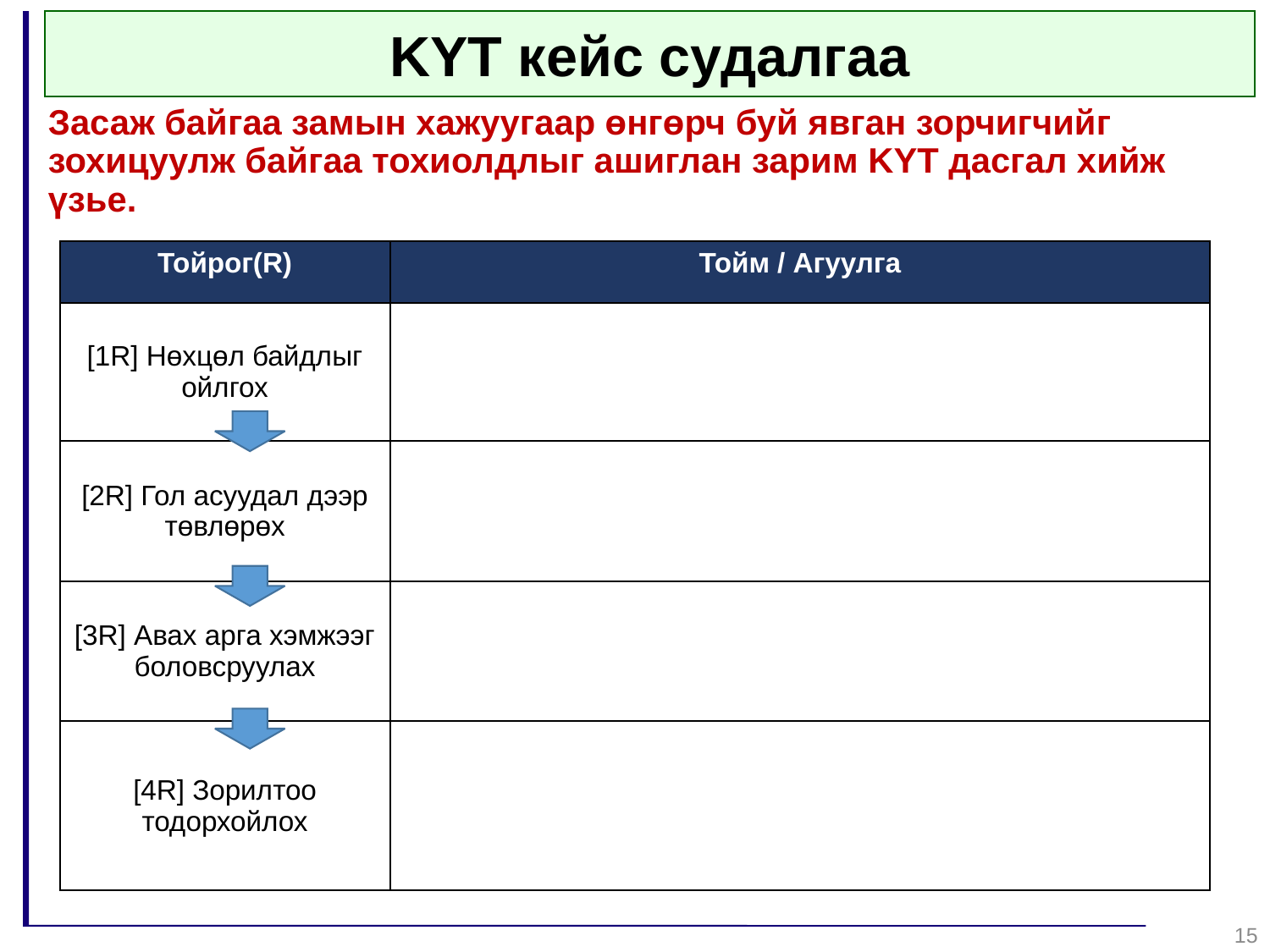

KYT кейс судалгаа
Засаж байгаа замын хажуугаар өнгөрч буй явган зорчигчийг зохицуулж байгаа тохиолдлыг ашиглан зарим KYT дасгал хийж үзье.
| Тойрог(R) | Тойм / Агуулга |
| --- | --- |
| [1R] Нөхцөл байдлыг ойлгох |  |
| [2R] Гол асуудал дээр төвлөрөх |  |
| [3R] Авах арга хэмжээг боловсруулах |  |
| [4R] Зорилтоо тодорхойлох |  |

15